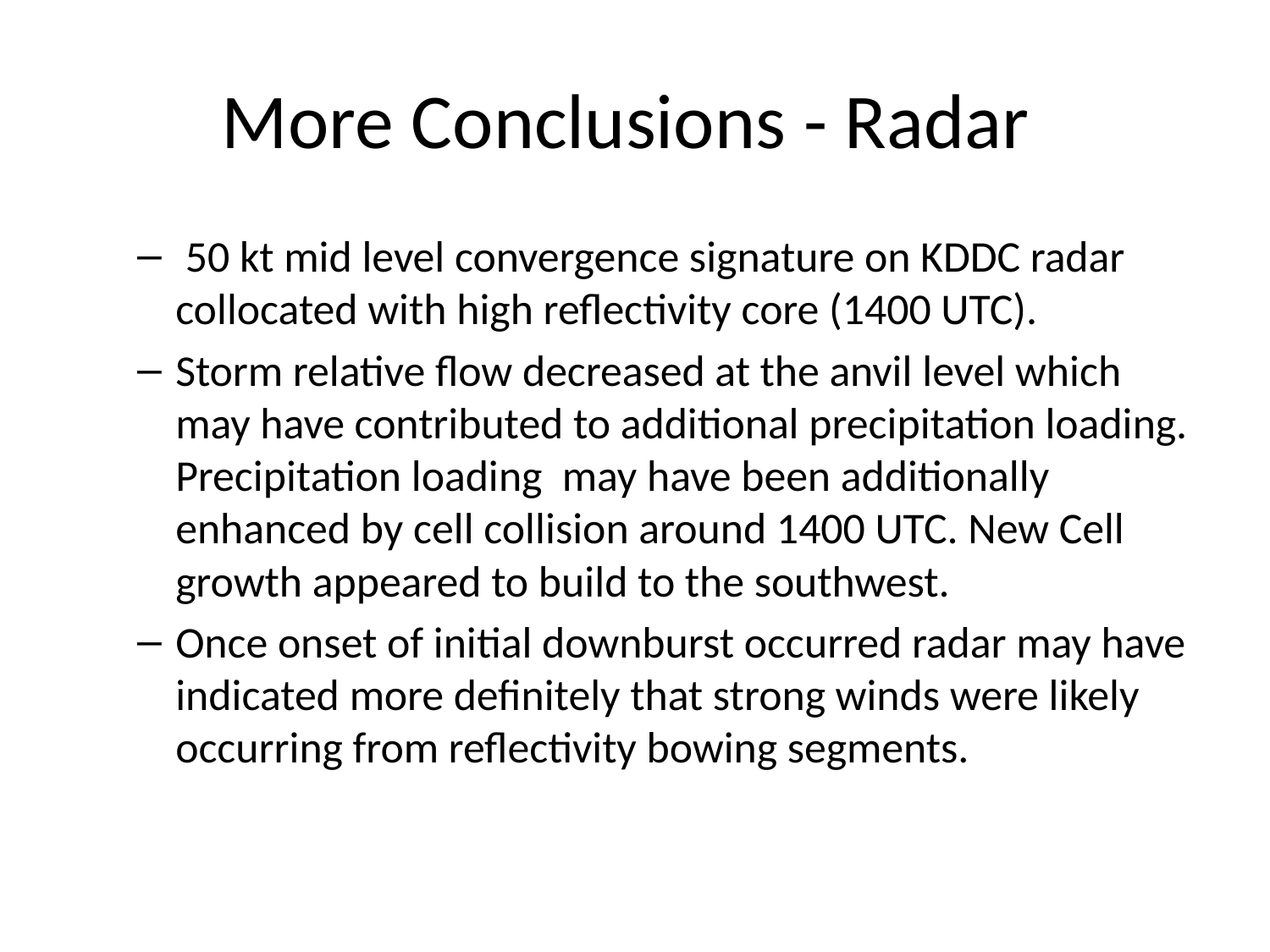

# More Conclusions - Radar
 50 kt mid level convergence signature on KDDC radar collocated with high reflectivity core (1400 UTC).
Storm relative flow decreased at the anvil level which may have contributed to additional precipitation loading. Precipitation loading  may have been additionally enhanced by cell collision around 1400 UTC. New Cell growth appeared to build to the southwest.
Once onset of initial downburst occurred radar may have indicated more definitely that strong winds were likely occurring from reflectivity bowing segments.